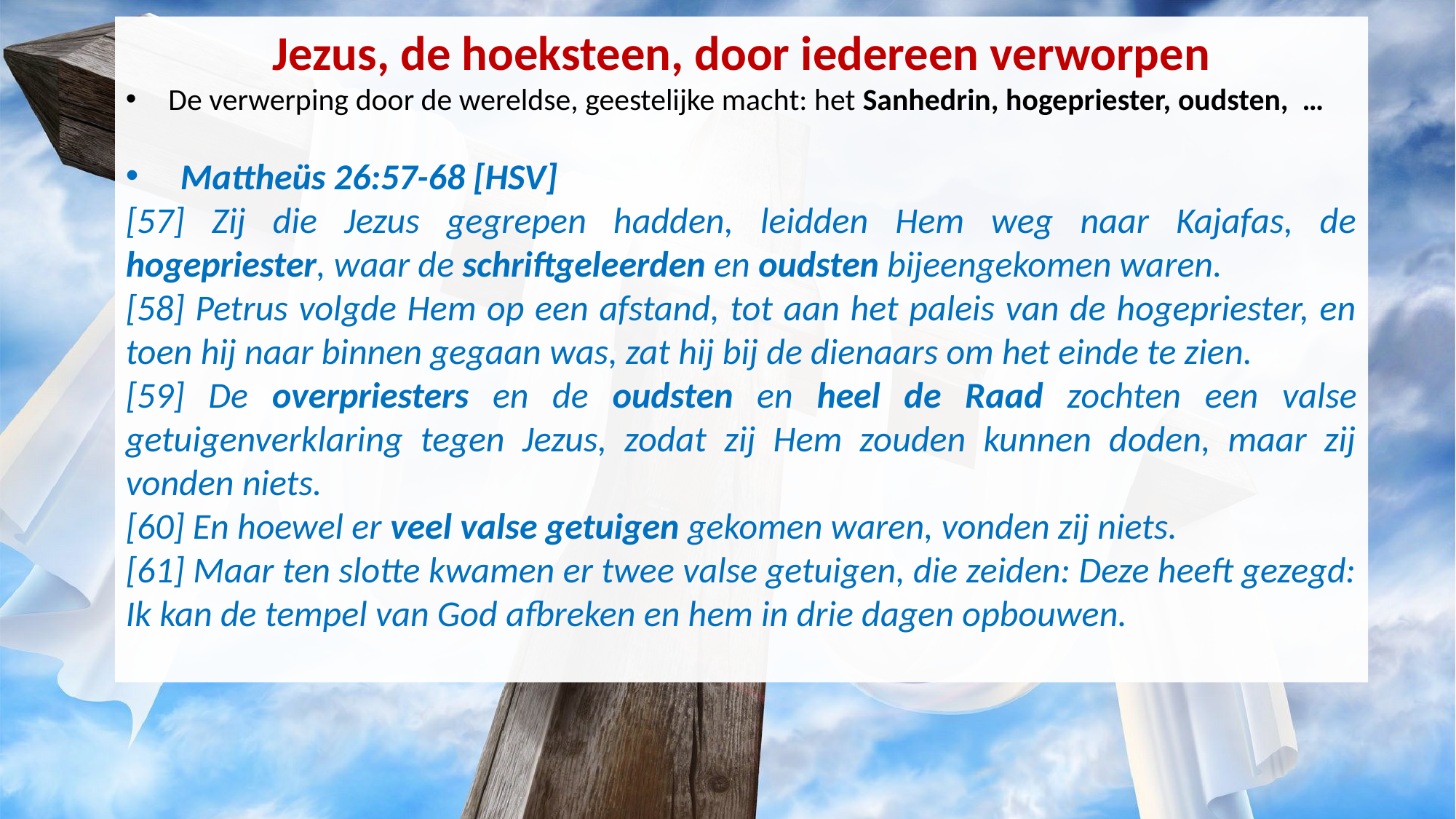

Jezus, de hoeksteen, door iedereen verworpen
De verwerping door de wereldse, geestelijke macht: het Sanhedrin, hogepriester, oudsten,  …

Mattheüs 26:57-68 [HSV]
[57] Zij die Jezus gegrepen hadden, leidden Hem weg naar Kajafas, de hogepriester, waar de schriftgeleerden en oudsten bijeengekomen waren.
[58] Petrus volgde Hem op een afstand, tot aan het paleis van de hogepriester, en toen hij naar binnen gegaan was, zat hij bij de dienaars om het einde te zien.
[59] De overpriesters en de oudsten en heel de Raad zochten een valse getuigenverklaring tegen Jezus, zodat zij Hem zouden kunnen doden, maar zij vonden niets.
[60] En hoewel er veel valse getuigen gekomen waren, vonden zij niets.
[61] Maar ten slotte kwamen er twee valse getuigen, die zeiden: Deze heeft gezegd: Ik kan de tempel van God afbreken en hem in drie dagen opbouwen.